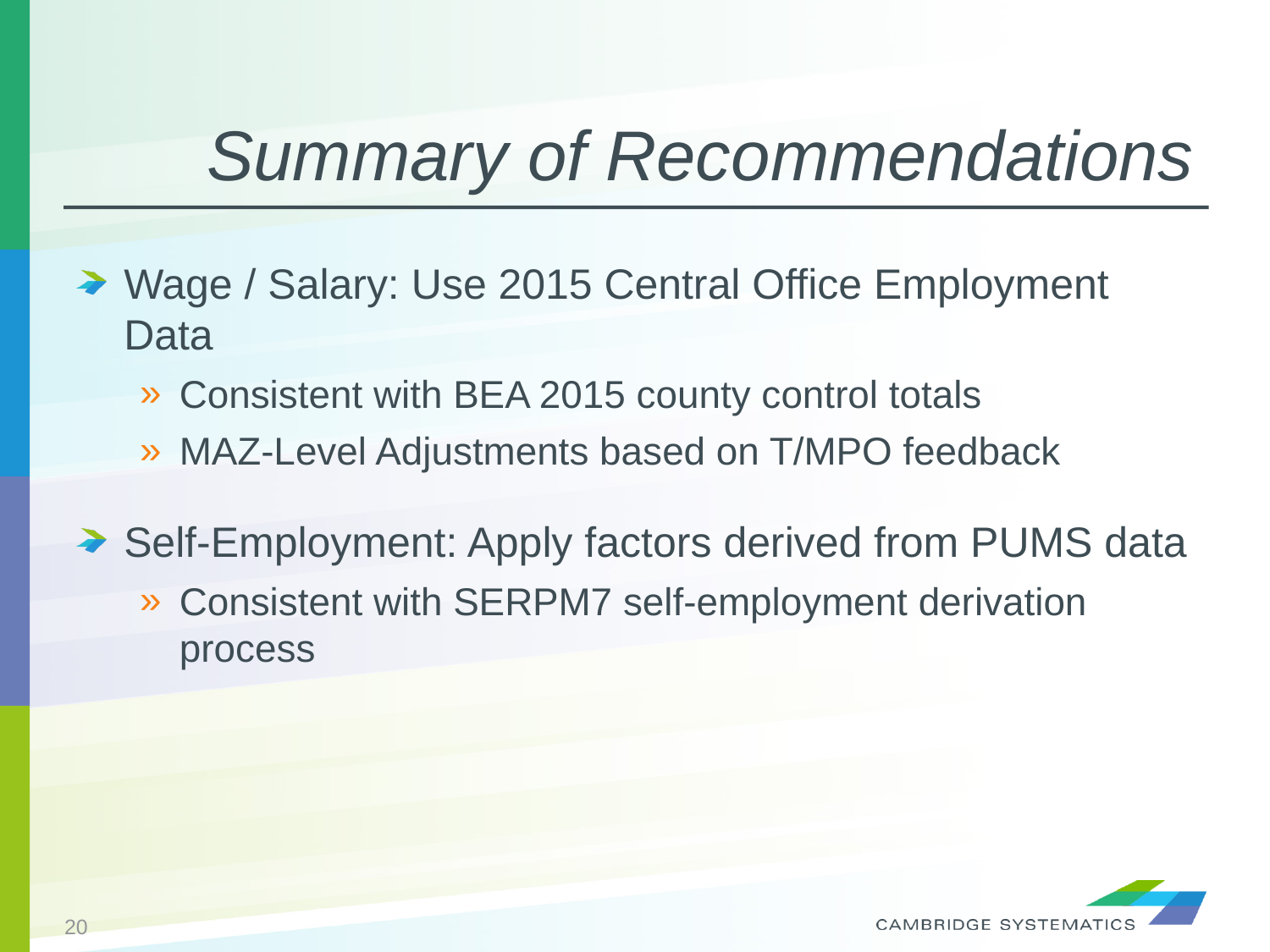

# Summary of Recommendations
Wage / Salary: Use 2015 Central Office Employment Data
Consistent with BEA 2015 county control totals
MAZ-Level Adjustments based on T/MPO feedback
Self-Employment: Apply factors derived from PUMS data
Consistent with SERPM7 self-employment derivation process

20